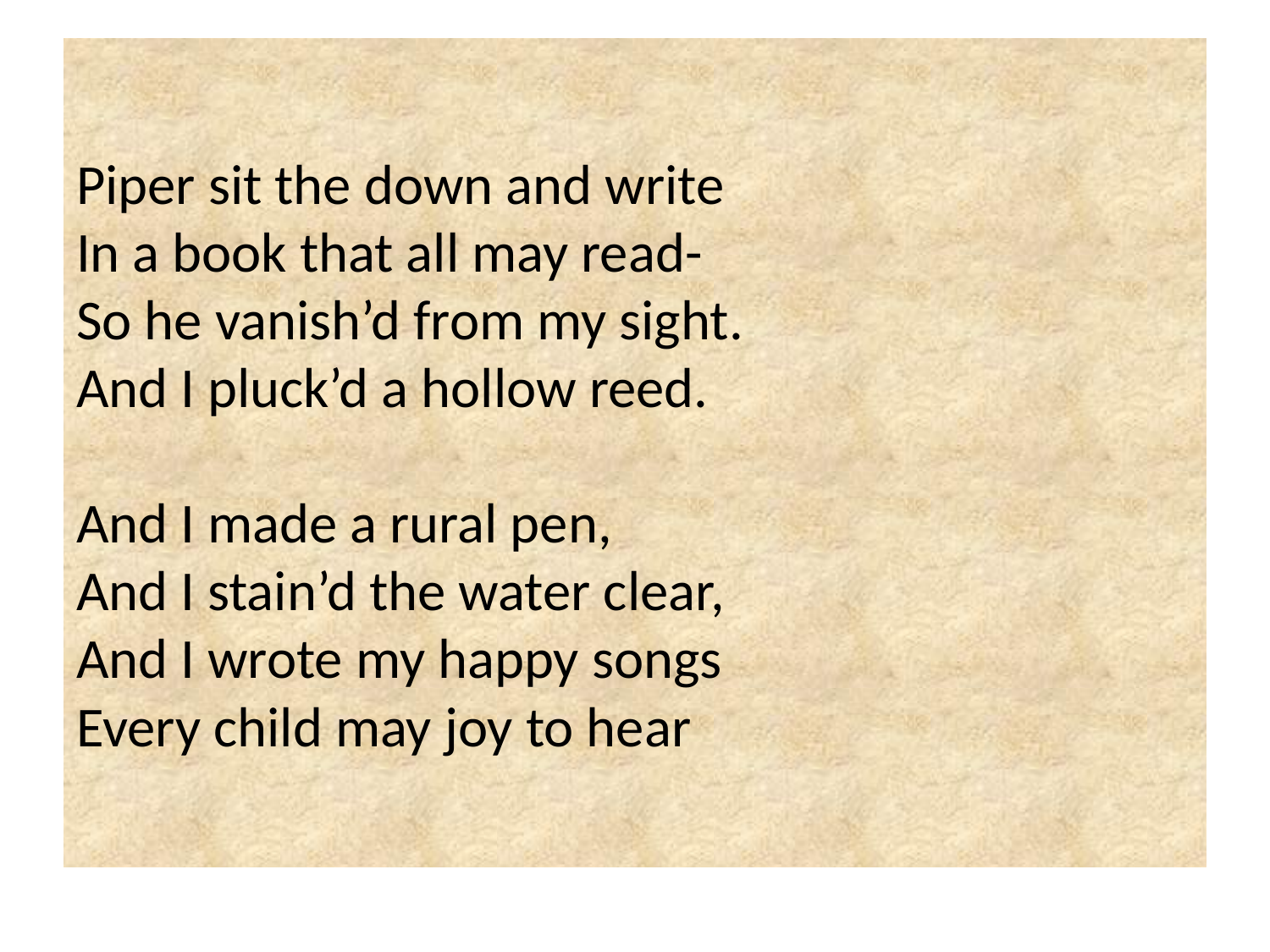

# Piper sit the down and write In a book that all may read- So he vanish’d from my sight. And I pluck’d a hollow reed. And I made a rural pen, And I stain’d the water clear, And I wrote my happy songs Every child may joy to hear